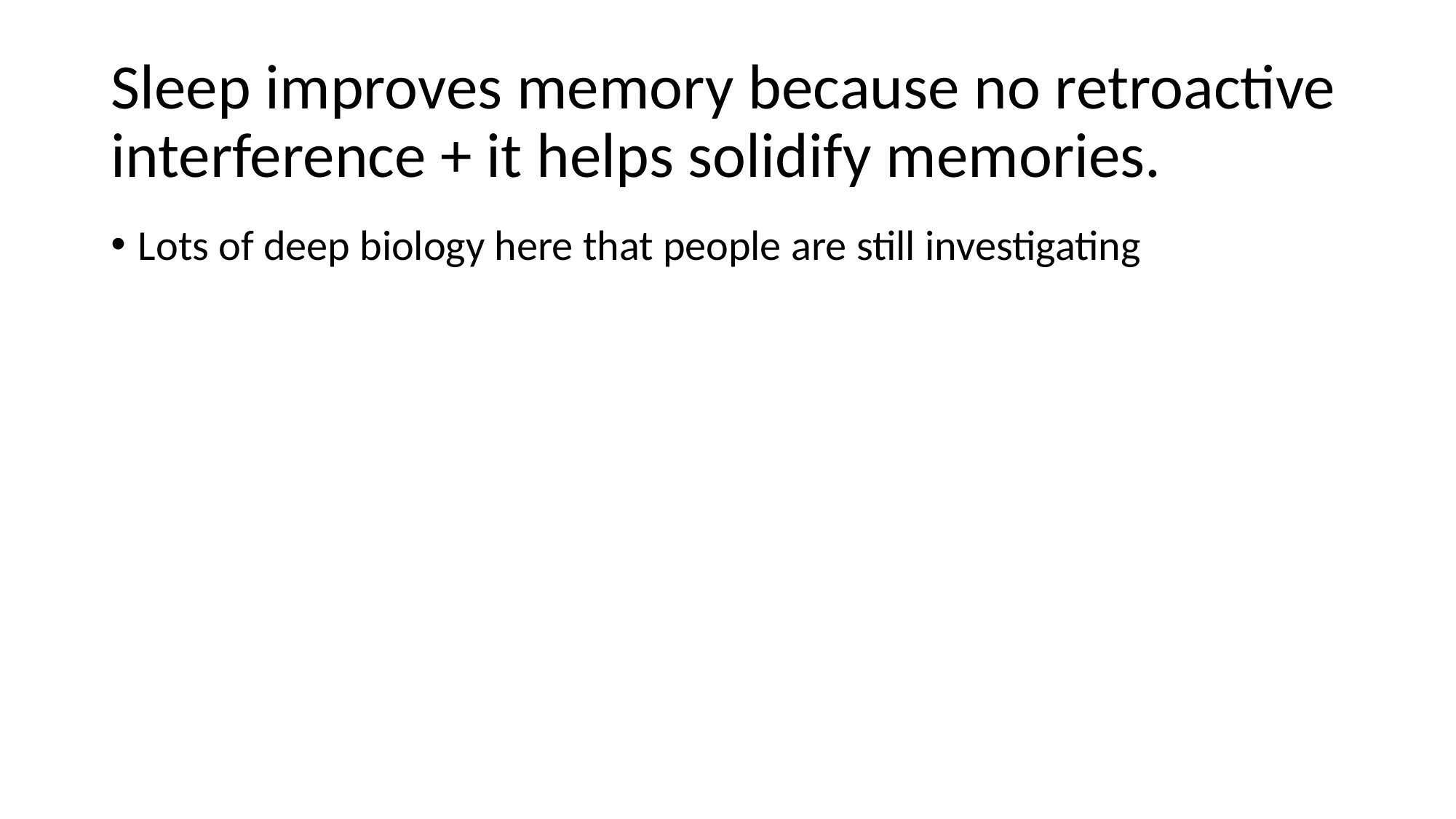

# Sleep improves memory because no retroactive interference + it helps solidify memories.
Lots of deep biology here that people are still investigating